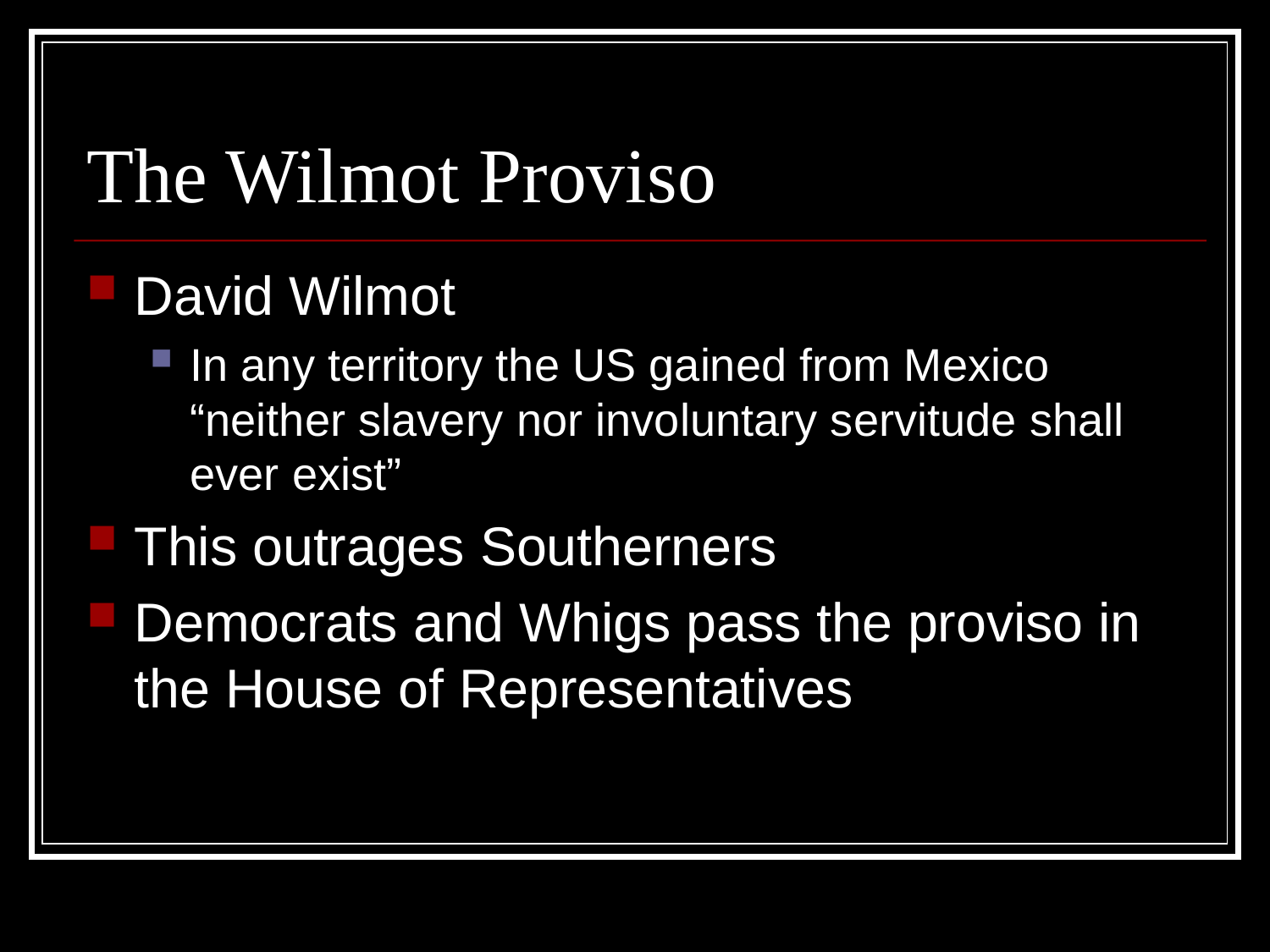

# The Wilmot Proviso
David Wilmot
In any territory the US gained from Mexico “neither slavery nor involuntary servitude shall ever exist”
This outrages Southerners
Democrats and Whigs pass the proviso in the House of Representatives